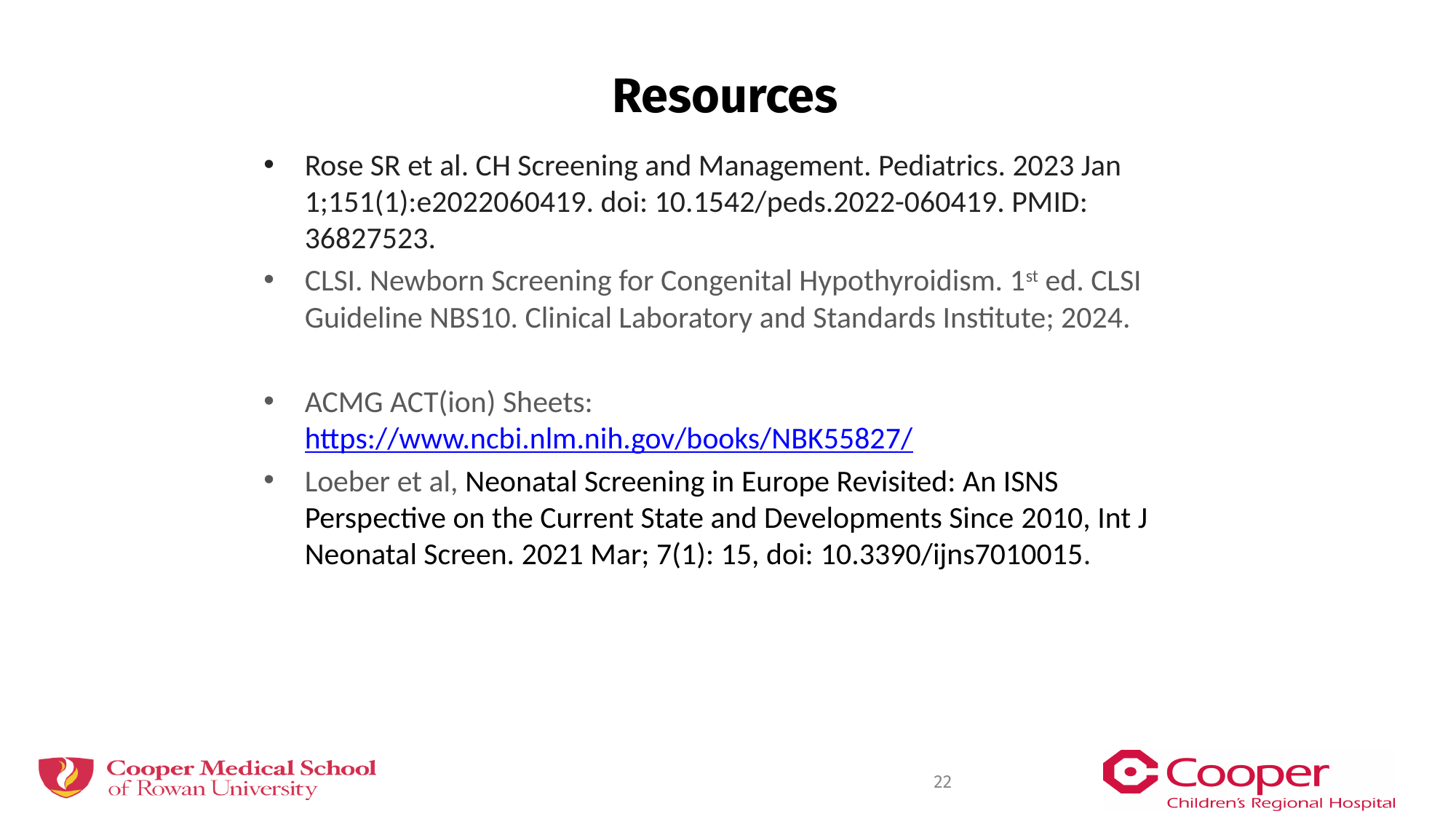

# Resources
Rose SR et al. CH Screening and Management. Pediatrics. 2023 Jan 1;151(1):e2022060419. doi: 10.1542/peds.2022-060419. PMID: 36827523.
CLSI. Newborn Screening for Congenital Hypothyroidism. 1st ed. CLSI Guideline NBS10. Clinical Laboratory and Standards Institute; 2024.

ACMG ACT(ion) Sheets: https://www.ncbi.nlm.nih.gov/books/NBK55827/
Loeber et al, Neonatal Screening in Europe Revisited: An ISNS Perspective on the Current State and Developments Since 2010, Int J Neonatal Screen. 2021 Mar; 7(1): 15, doi: 10.3390/ijns7010015.

22